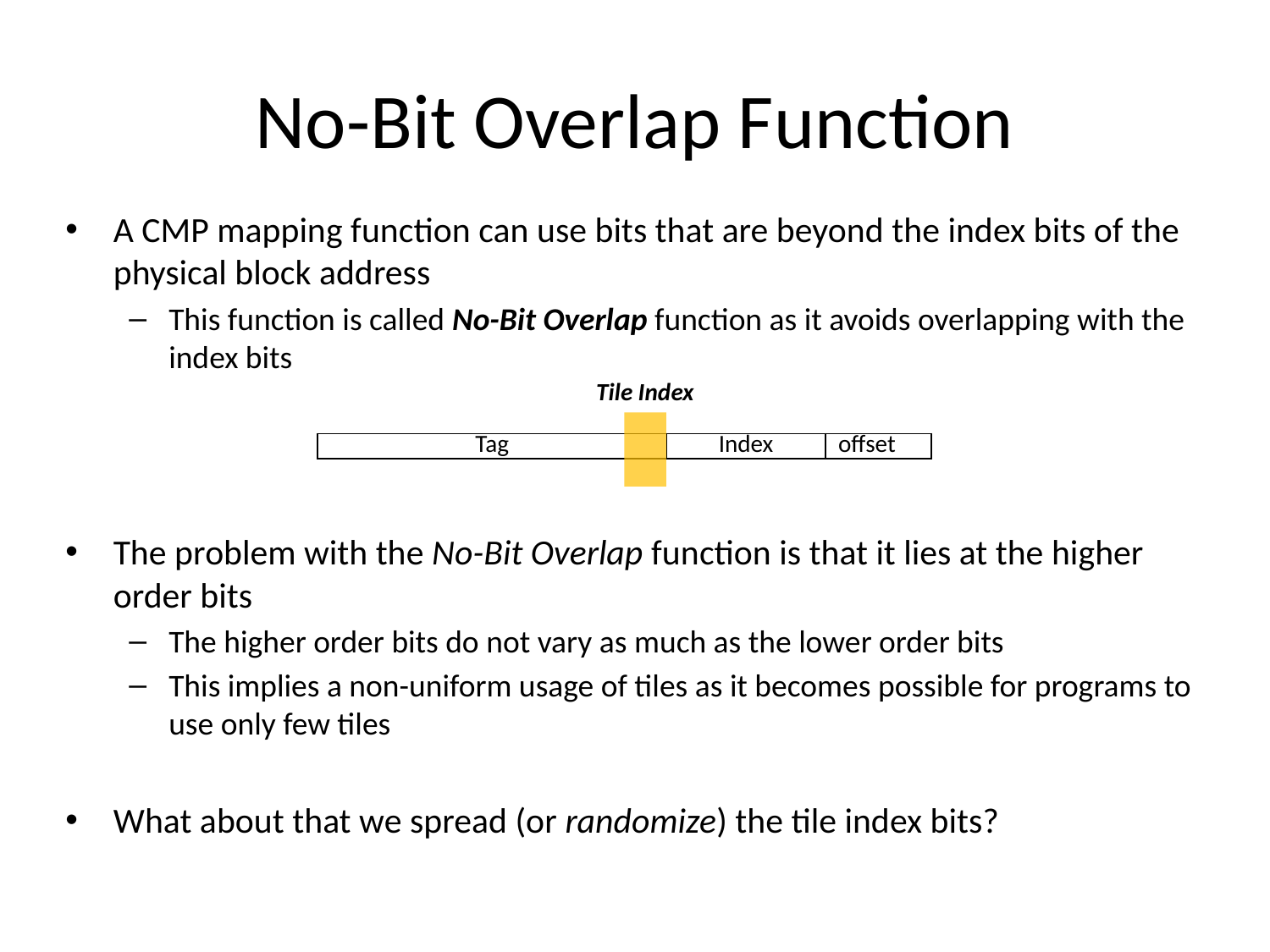

# No-Bit Overlap Function
A CMP mapping function can use bits that are beyond the index bits of the physical block address
This function is called No-Bit Overlap function as it avoids overlapping with the index bits

The problem with the No-Bit Overlap function is that it lies at the higher order bits
The higher order bits do not vary as much as the lower order bits
This implies a non-uniform usage of tiles as it becomes possible for programs to use only few tiles

What about that we spread (or randomize) the tile index bits?

Tile Index

| Tag | Index | offset |
| --- | --- | --- |